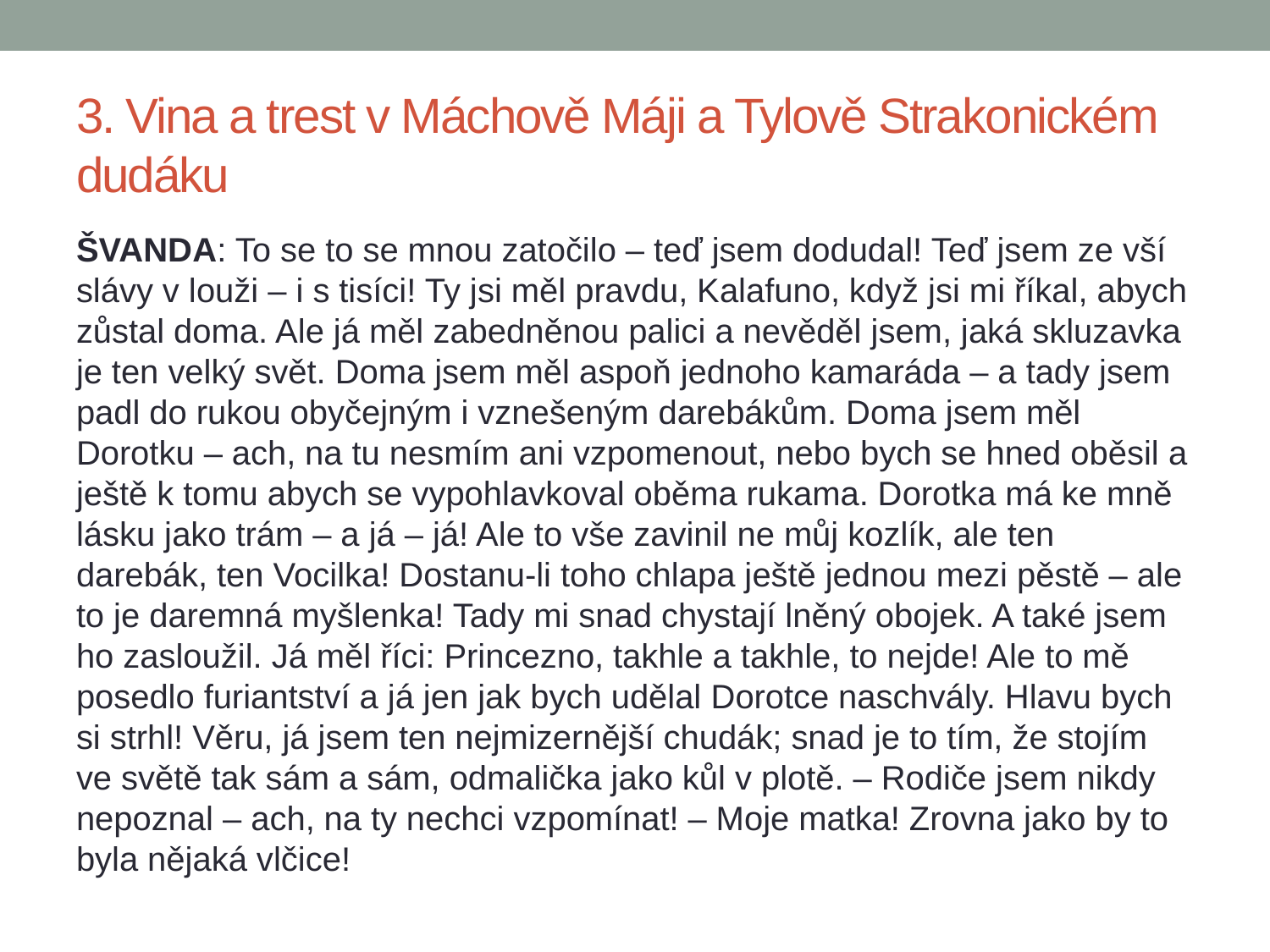

# 3. Vina a trest v Máchově Máji a Tylově Strakonickém dudáku
ŠVANDA: To se to se mnou zatočilo – teď jsem dodudal! Teď jsem ze vší slávy v louži – i s tisíci! Ty jsi měl pravdu, Kalafuno, když jsi mi říkal, abych zůstal doma. Ale já měl zabedněnou palici a nevěděl jsem, jaká skluzavka je ten velký svět. Doma jsem měl aspoň jednoho kamaráda – a tady jsem padl do rukou obyčejným i vznešeným darebákům. Doma jsem měl Dorotku – ach, na tu nesmím ani vzpomenout, nebo bych se hned oběsil a ještě k tomu abych se vypohlavkoval oběma rukama. Dorotka má ke mně lásku jako trám – a já – já! Ale to vše zavinil ne můj kozlík, ale ten darebák, ten Vocilka! Dostanu-li toho chlapa ještě jednou mezi pěstě – ale to je daremná myšlenka! Tady mi snad chystají lněný obojek. A také jsem ho zasloužil. Já měl říci: Princezno, takhle a takhle, to nejde! Ale to mě posedlo furiantství a já jen jak bych udělal Dorotce naschvály. Hlavu bych si strhl! Věru, já jsem ten nejmizernější chudák; snad je to tím, že stojím ve světě tak sám a sám, odmalička jako kůl v plotě. – Rodiče jsem nikdy nepoznal – ach, na ty nechci vzpomínat! – Moje matka! Zrovna jako by to byla nějaká vlčice!